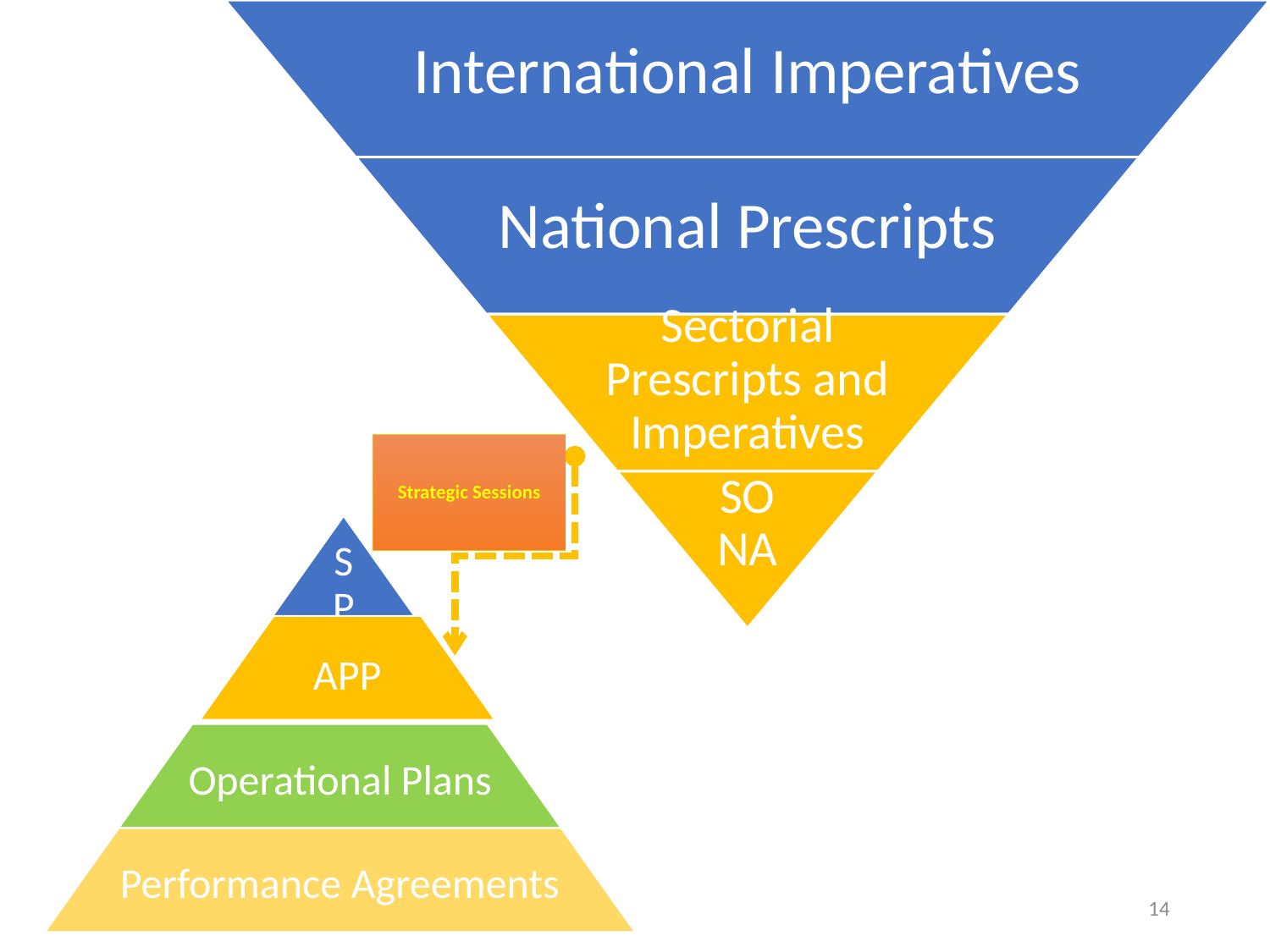

International Imperatives
National Prescripts
Sectorial Prescripts and Imperatives
SONA

Strategic Sessions
SP
APP
Operational Plans
Performance Agreements
14